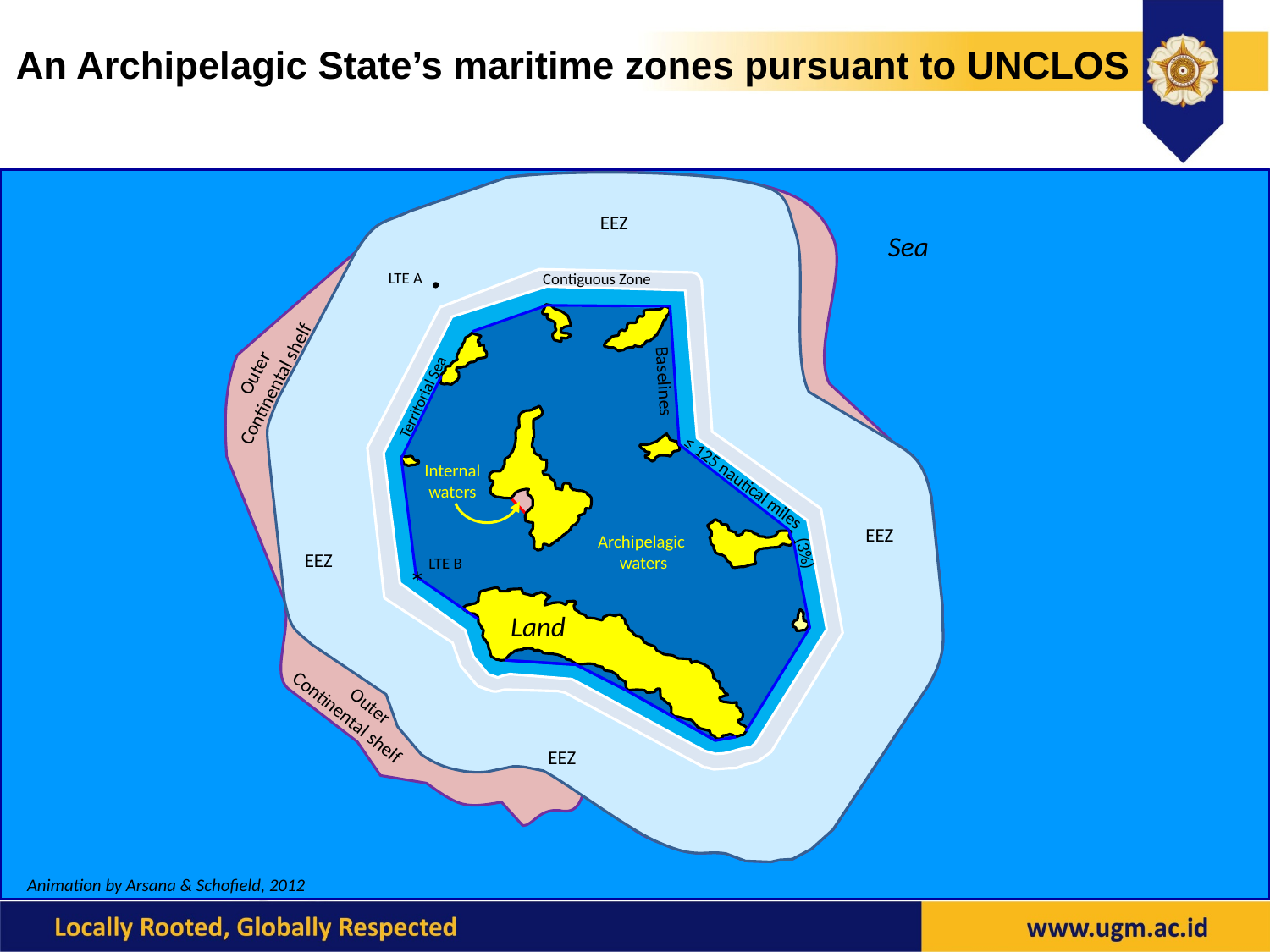

An Archipelagic State’s maritime zones pursuant to UNCLOS

EEZ
Sea
LTE A

Contiguous Zone

Outer
Continental shelf
Baselines

Territorial Sea

Internal
waters

≤ 125 nautical miles

EEZ

Archipelagic
waters
(3%)
EEZ
LTE B
*

Land

     Outer
Continental shelf
EEZ
Animation by Arsana & Schofield, 2012